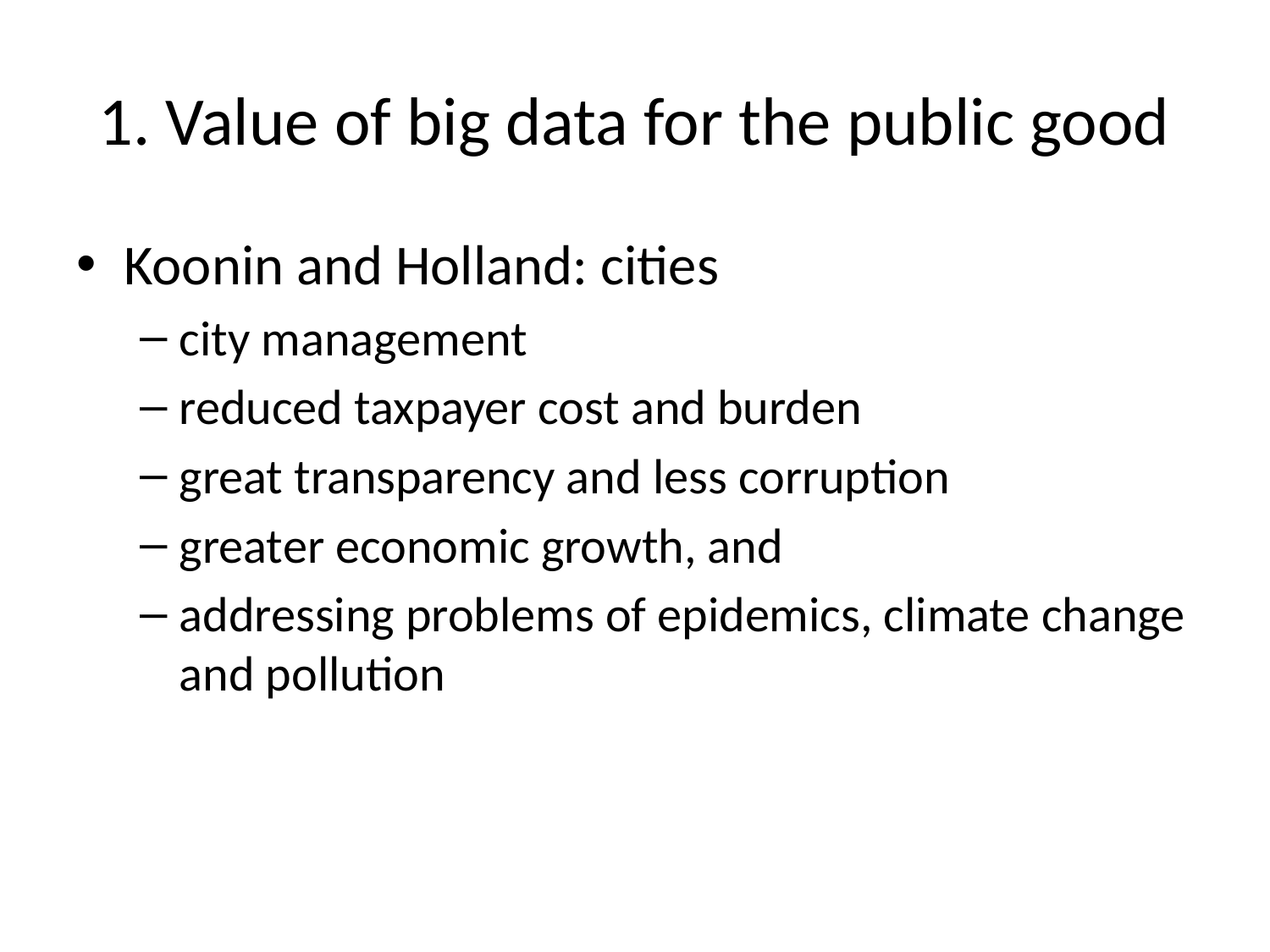

# 1. Value of big data for the public good
Koonin and Holland: cities
city management
reduced taxpayer cost and burden
great transparency and less corruption
greater economic growth, and
addressing problems of epidemics, climate change and pollution